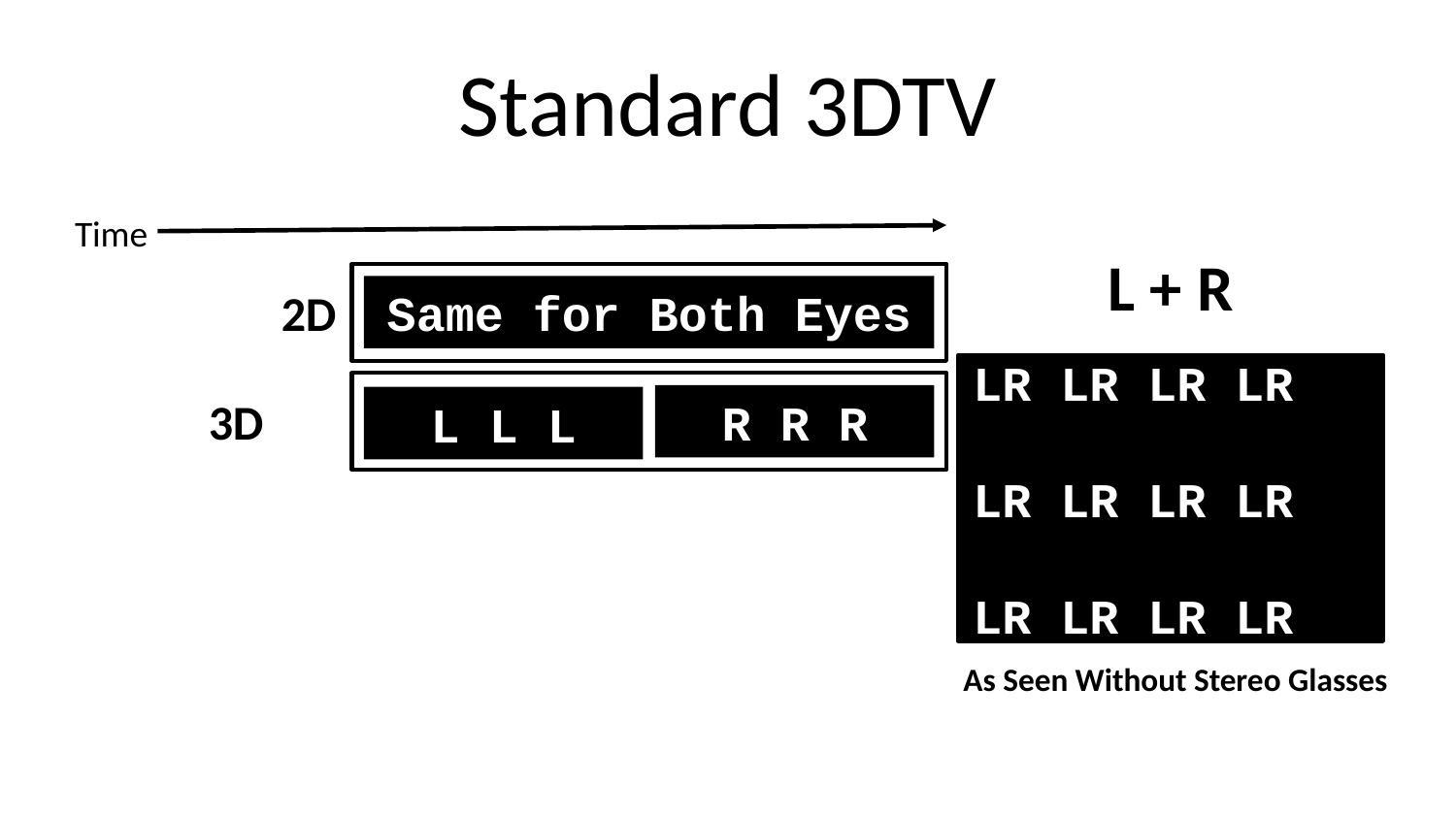

# Standard 3DTV
Time
L + R

2D
Same for Both Eyes
 R  R  R  R

 R  R  R  R

 R  R  R  R
L  L  L  L

L  L  L  L

L  L  L  L

3D
R R R
L L L

As Seen Without Stereo Glasses